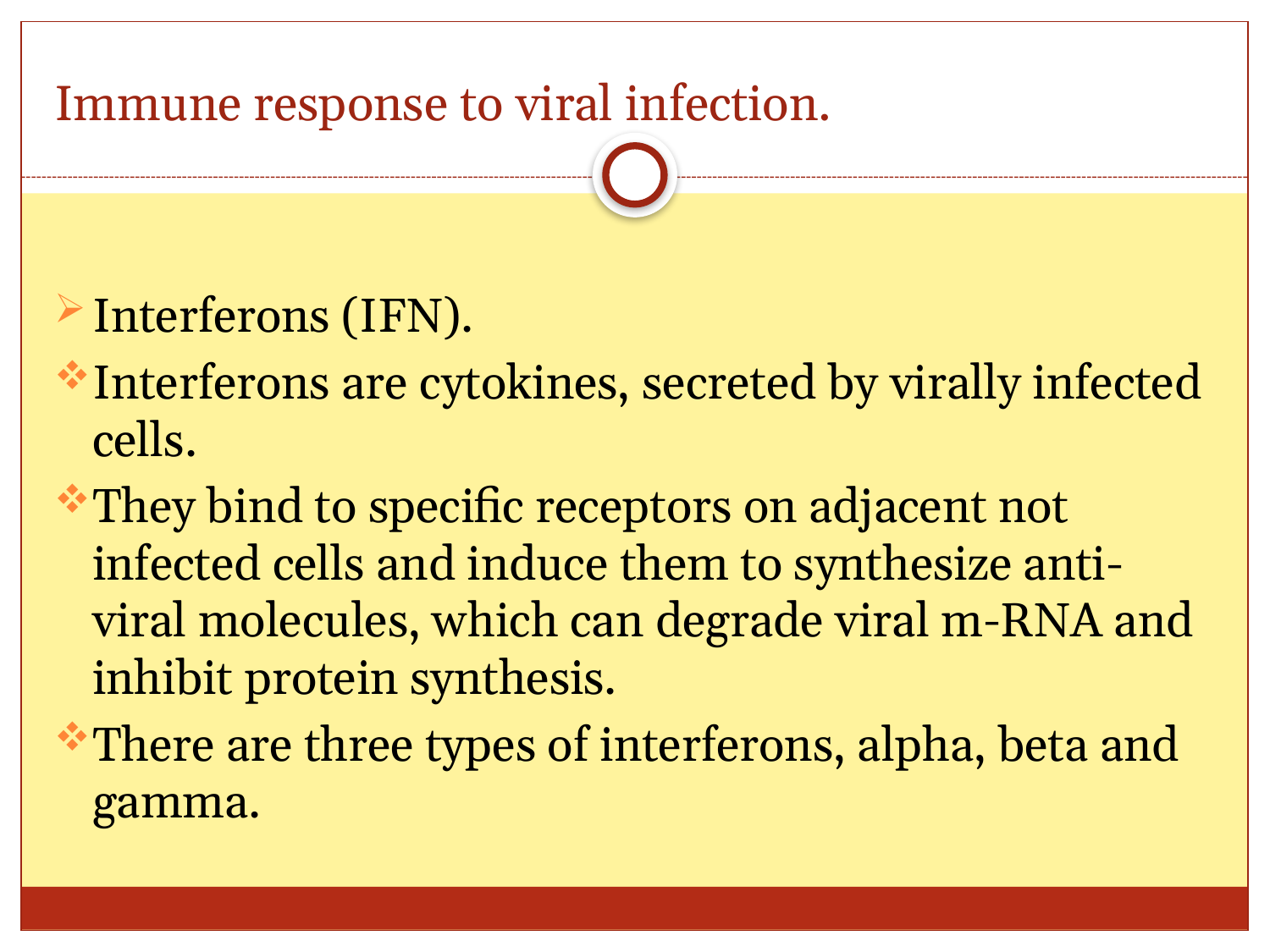

# Immune response to viral infection.

Interferons (IFN).
Interferons are cytokines, secreted by virally infected cells.
They bind to specific receptors on adjacent not infected cells and induce them to synthesize anti-viral molecules, which can degrade viral m-RNA and inhibit protein synthesis.
There are three types of interferons, alpha, beta and gamma.